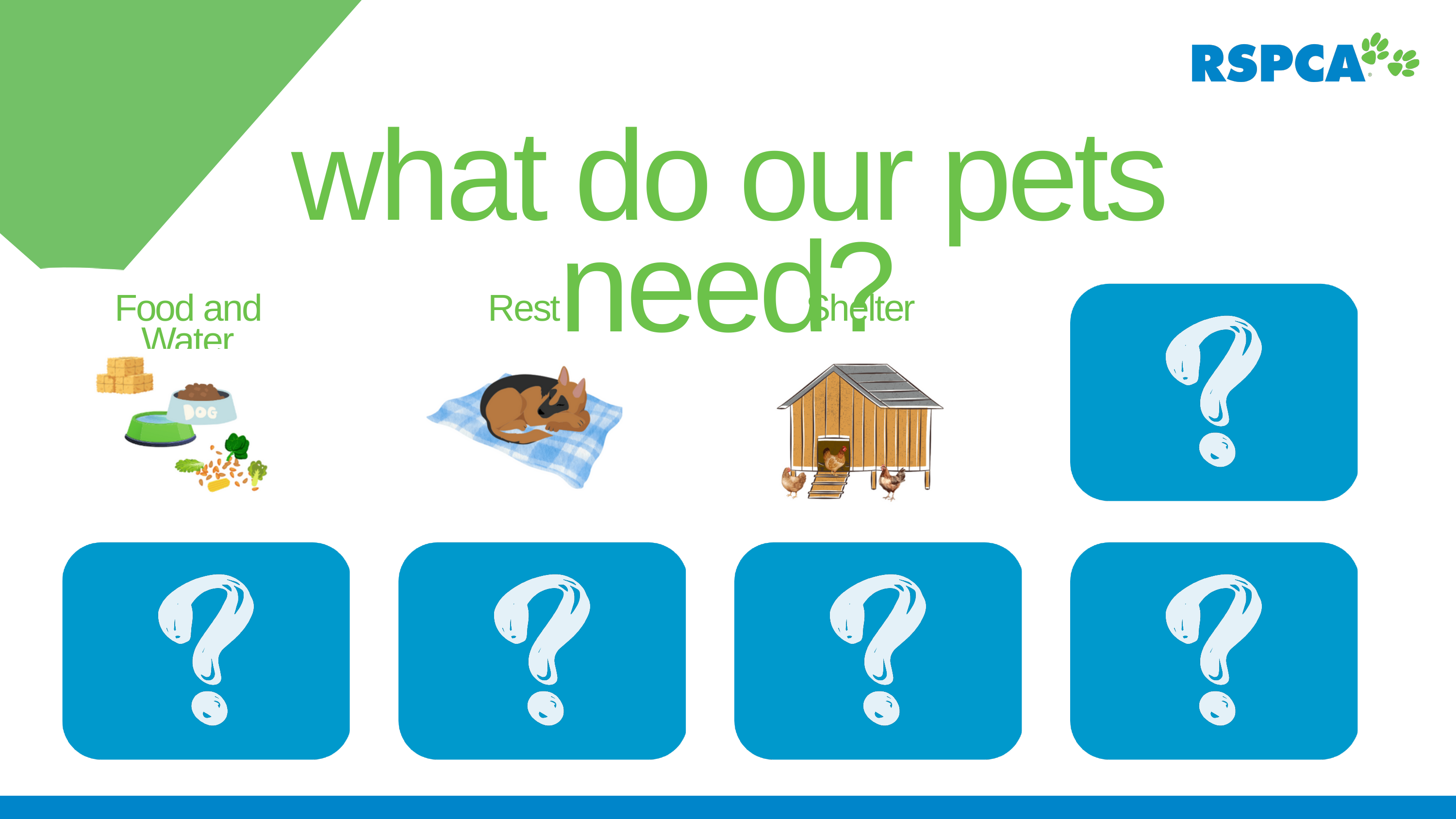

what do our pets need?

Food and Water
Rest
Shelter
Veterinary care

Exercise
and play
Grooming
and hygiene
Collar and id
love